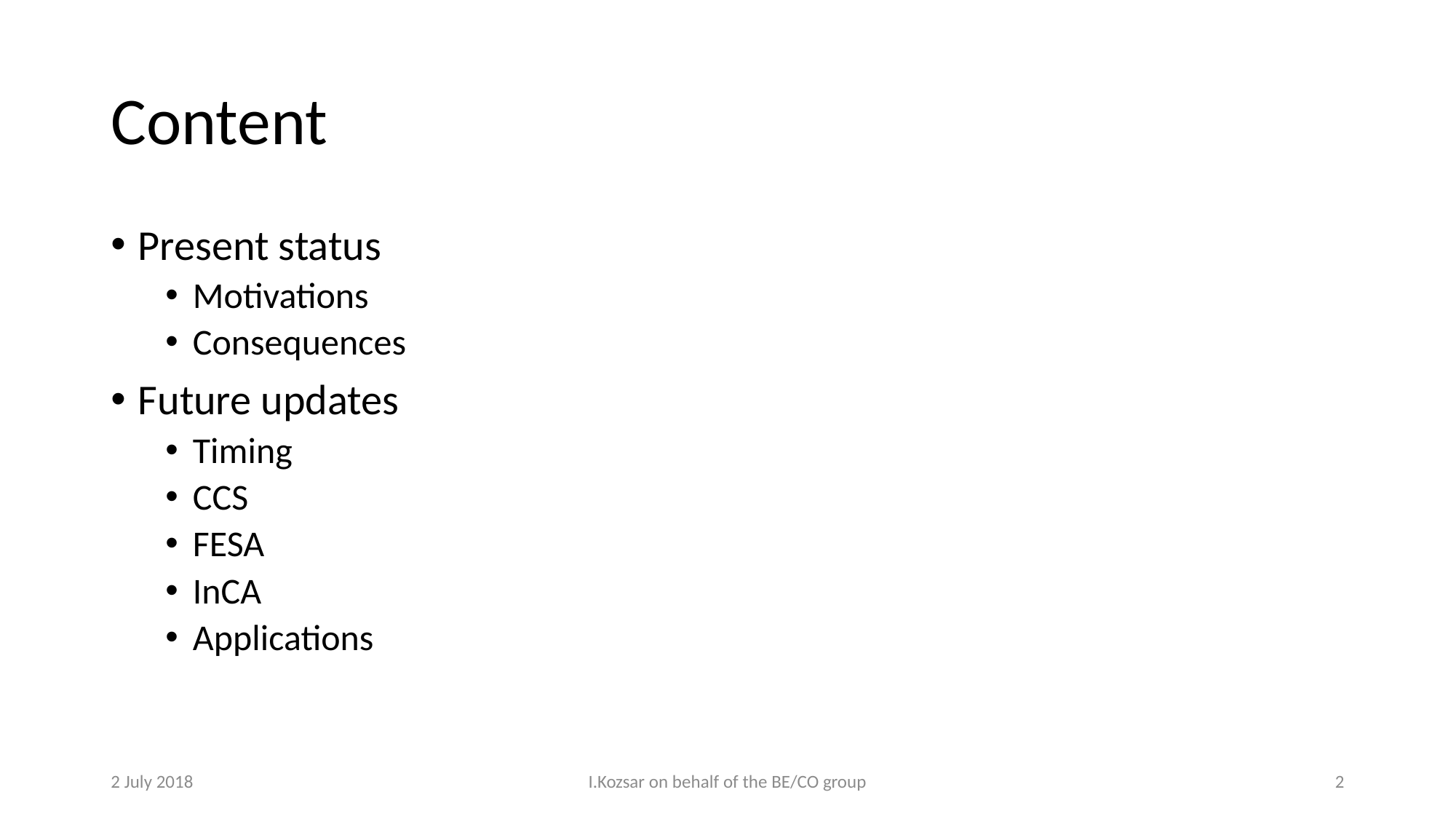

# Content
Present status
Motivations
Consequences
Future updates
Timing
CCS
FESA
InCA
Applications

2 July 2018
I.Kozsar on behalf of the BE/CO group
2